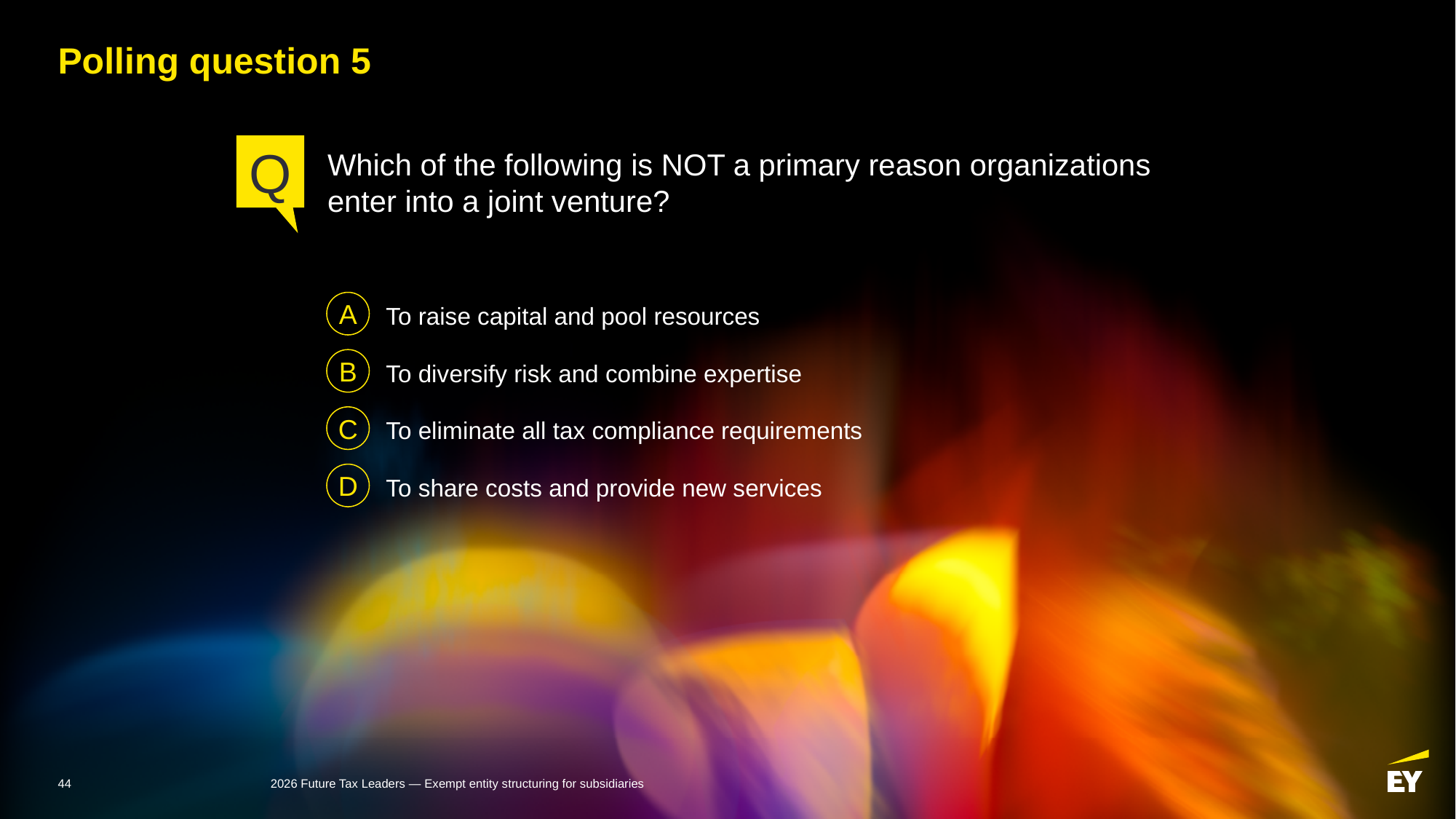

Polling question 5
Q
Which of the following is NOT a primary reason organizations enter into a joint venture?
A
To raise capital and pool resources
B
To diversify risk and combine expertise
C
To eliminate all tax compliance requirements
D
To share costs and provide new services
44